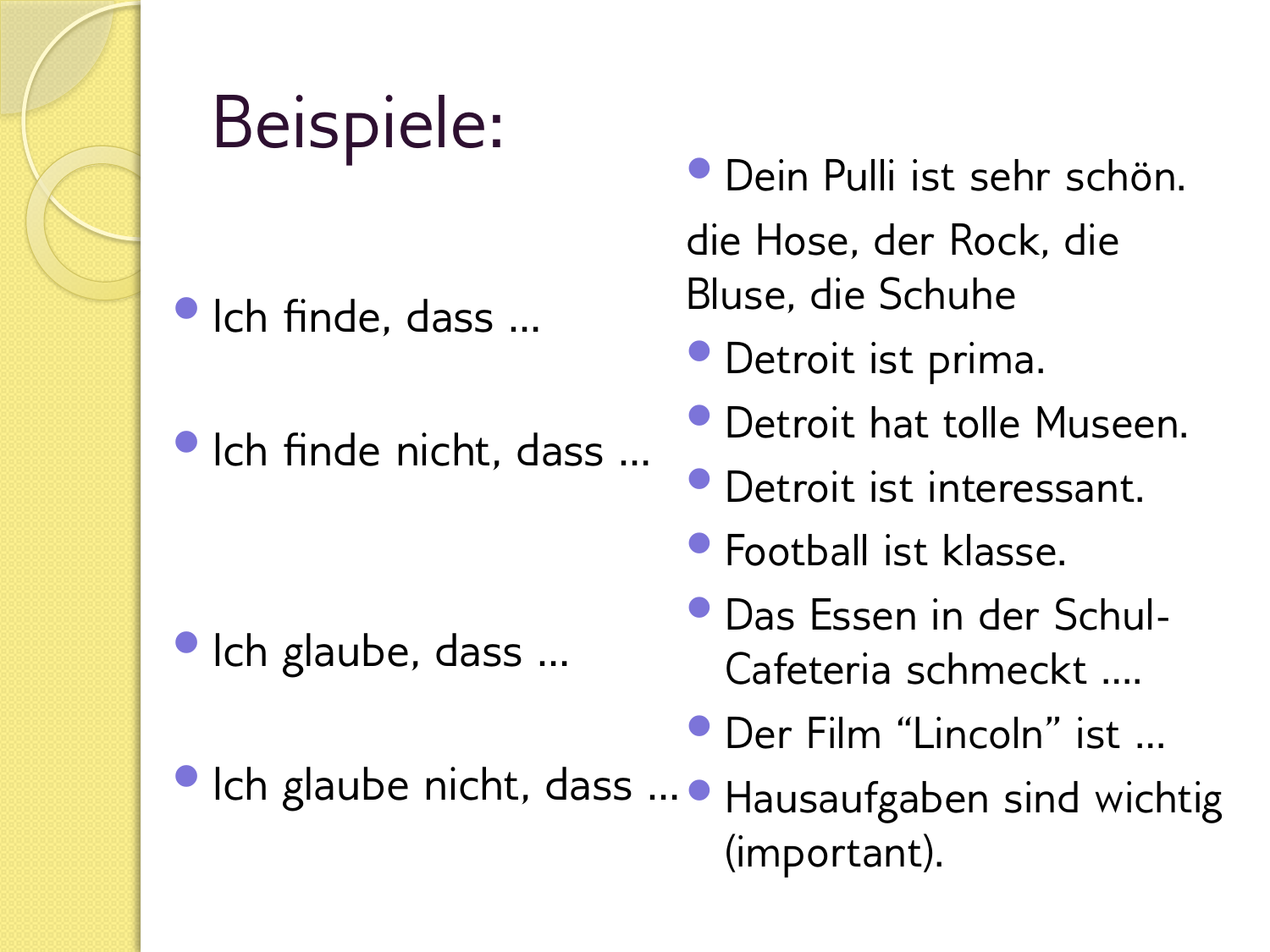

# Beispiele:
Dein Pulli ist sehr schön.
die Hose, der Rock, die Bluse, die Schuhe
Detroit ist prima.
Detroit hat tolle Museen.
Detroit ist interessant.
Football ist klasse.
Das Essen in der Schul-Cafeteria schmeckt ….
Der Film “Lincoln” ist …
Hausaufgaben sind wichtig (important).

Ich finde, dass …

Ich finde nicht, dass …

Ich glaube, dass …

Ich glaube nicht, dass …